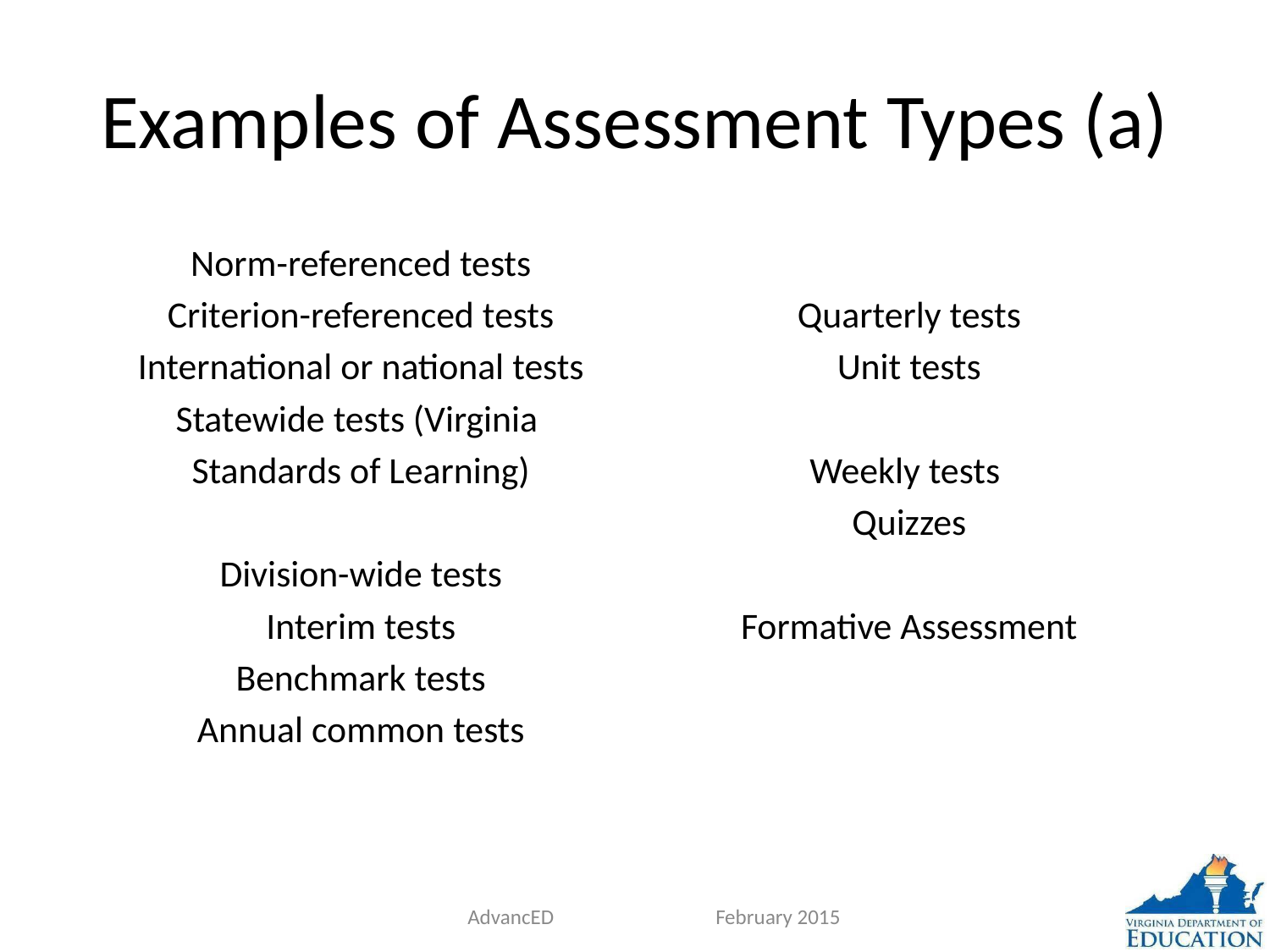

# Examples of Assessment Types (a)
Norm-referenced tests
Criterion-referenced tests
International or national tests
Statewide tests (Virginia
Standards of Learning)

Division-wide tests
Interim tests
Benchmark tests
Annual common tests

Quarterly tests
Unit tests

Weekly tests
Quizzes

Formative Assessment